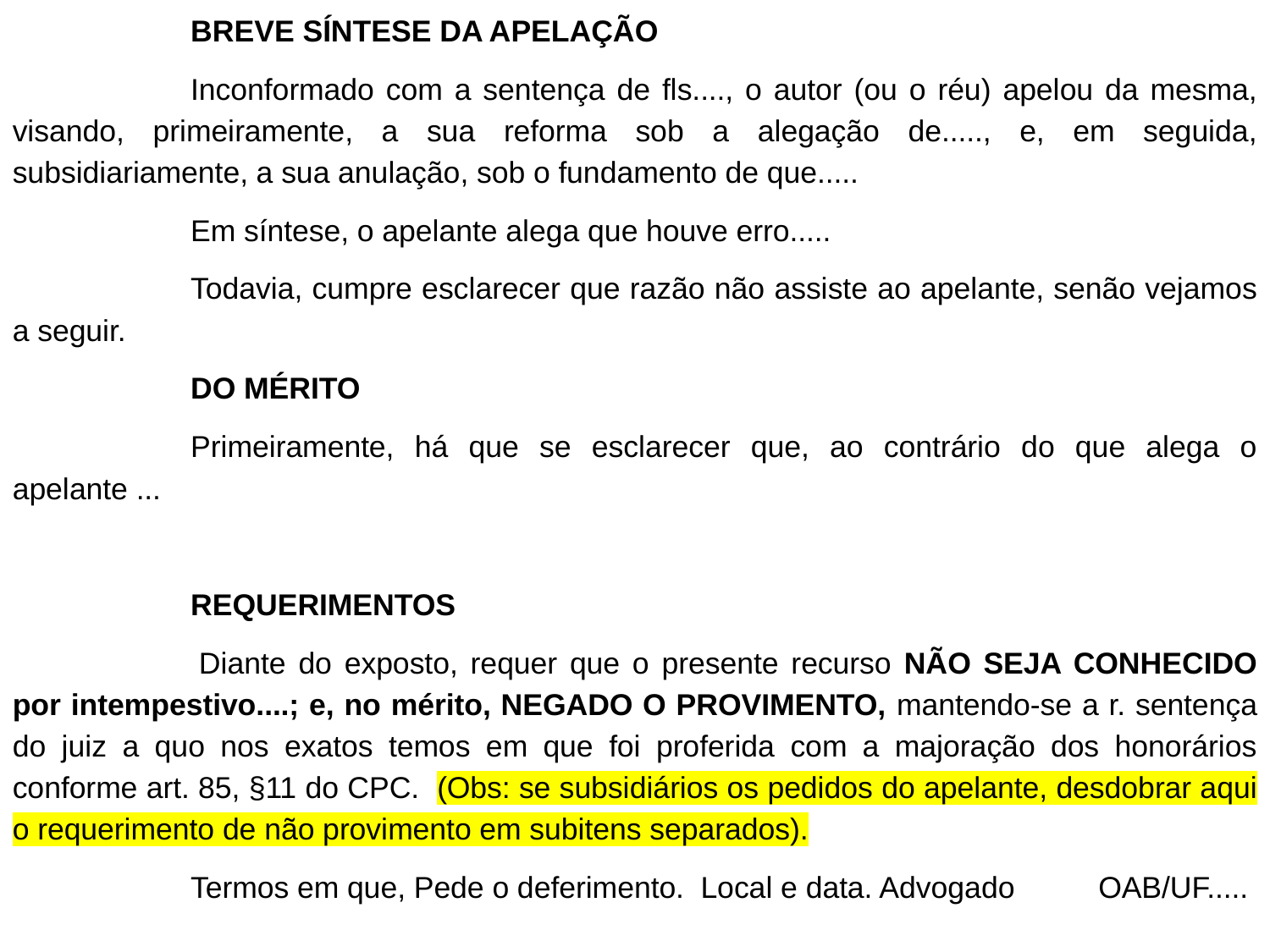

BREVE SÍNTESE DA APELAÇÃO
Inconformado com a sentença de fls...., o autor (ou o réu) apelou da mesma, visando, primeiramente, a sua reforma sob a alegação de....., e, em seguida, subsidiariamente, a sua anulação, sob o fundamento de que.....
Em síntese, o apelante alega que houve erro.....
Todavia, cumpre esclarecer que razão não assiste ao apelante, senão vejamos a seguir.
DO MÉRITO
Primeiramente, há que se esclarecer que, ao contrário do que alega o apelante ...

REQUERIMENTOS
 Diante do exposto, requer que o presente recurso NÃO SEJA CONHECIDO por intempestivo....; e, no mérito, NEGADO O PROVIMENTO, mantendo-se a r. sentença do juiz a quo nos exatos temos em que foi proferida com a majoração dos honorários conforme art. 85, §11 do CPC.  (Obs: se subsidiários os pedidos do apelante, desdobrar aqui o requerimento de não provimento em subitens separados).
Termos em que, Pede o deferimento.  Local e data. Advogado	OAB/UF.....